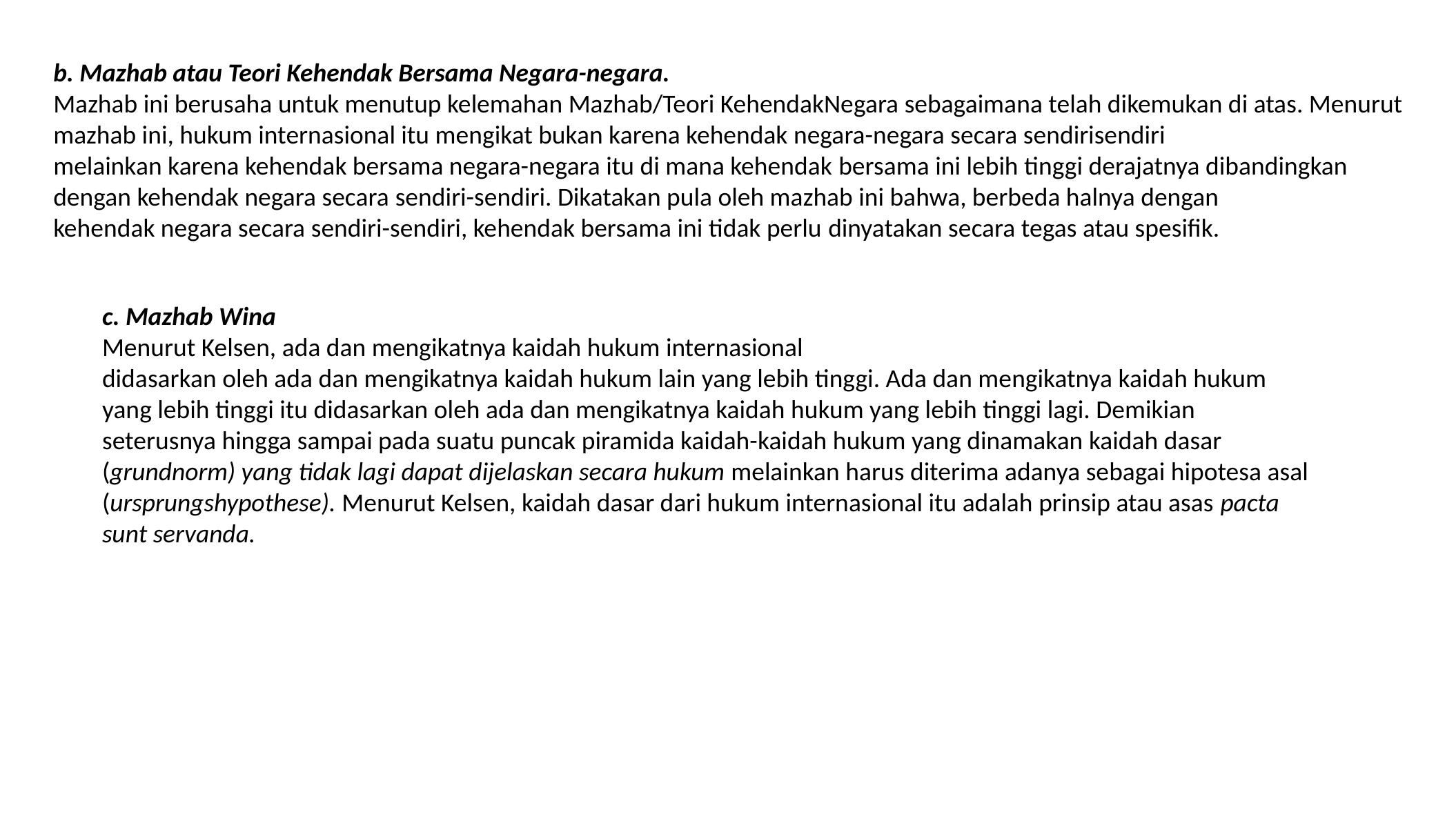

b. Mazhab atau Teori Kehendak Bersama Negara-negara.
Mazhab ini berusaha untuk menutup kelemahan Mazhab/Teori KehendakNegara sebagaimana telah dikemukan di atas. Menurut mazhab ini, hukum internasional itu mengikat bukan karena kehendak negara-negara secara sendirisendiri
melainkan karena kehendak bersama negara-negara itu di mana kehendak bersama ini lebih tinggi derajatnya dibandingkan dengan kehendak negara secara sendiri-sendiri. Dikatakan pula oleh mazhab ini bahwa, berbeda halnya dengan
kehendak negara secara sendiri-sendiri, kehendak bersama ini tidak perlu dinyatakan secara tegas atau spesifik.
c. Mazhab Wina
Menurut Kelsen, ada dan mengikatnya kaidah hukum internasional
didasarkan oleh ada dan mengikatnya kaidah hukum lain yang lebih tinggi. Ada dan mengikatnya kaidah hukum yang lebih tinggi itu didasarkan oleh ada dan mengikatnya kaidah hukum yang lebih tinggi lagi. Demikian seterusnya hingga sampai pada suatu puncak piramida kaidah-kaidah hukum yang dinamakan kaidah dasar (grundnorm) yang tidak lagi dapat dijelaskan secara hukum melainkan harus diterima adanya sebagai hipotesa asal (ursprungshypothese). Menurut Kelsen, kaidah dasar dari hukum internasional itu adalah prinsip atau asas pacta sunt servanda.